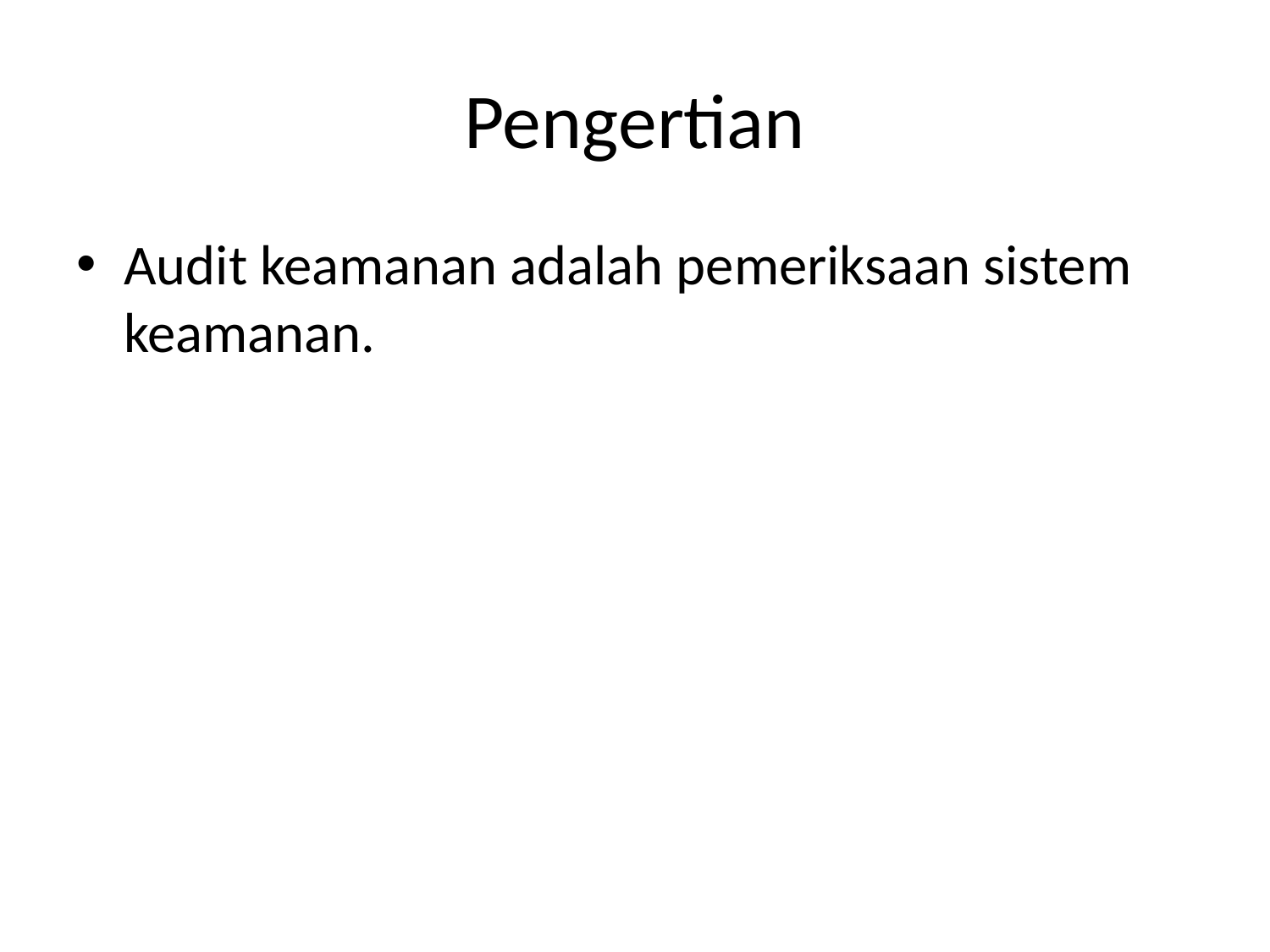

# Pengertian
Audit keamanan adalah pemeriksaan sistem keamanan.